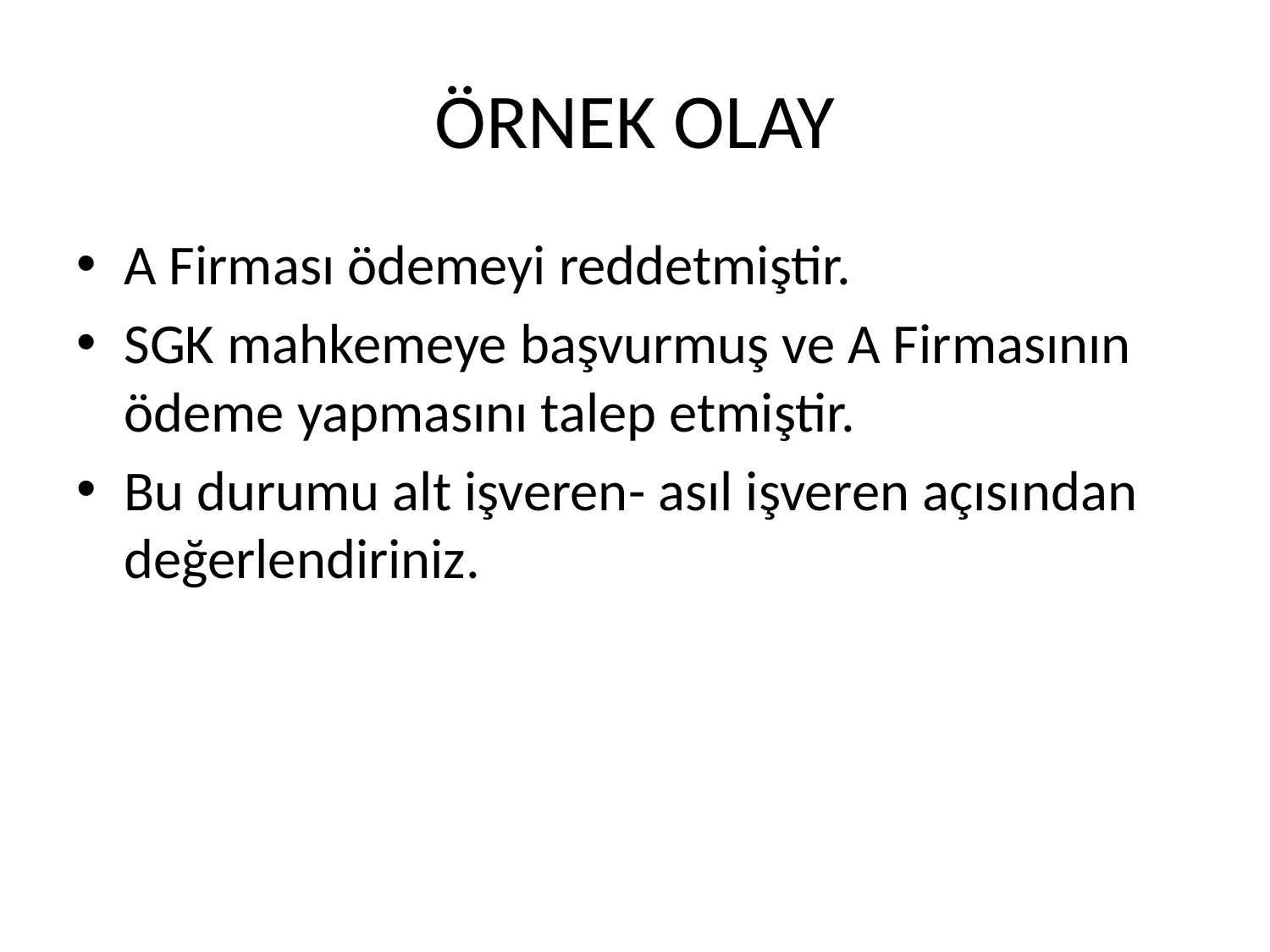

# ÖRNEK OLAY
A Firması ödemeyi reddetmiştir.
SGK mahkemeye başvurmuş ve A Firmasının ödeme yapmasını talep etmiştir.
Bu durumu alt işveren- asıl işveren açısından değerlendiriniz.